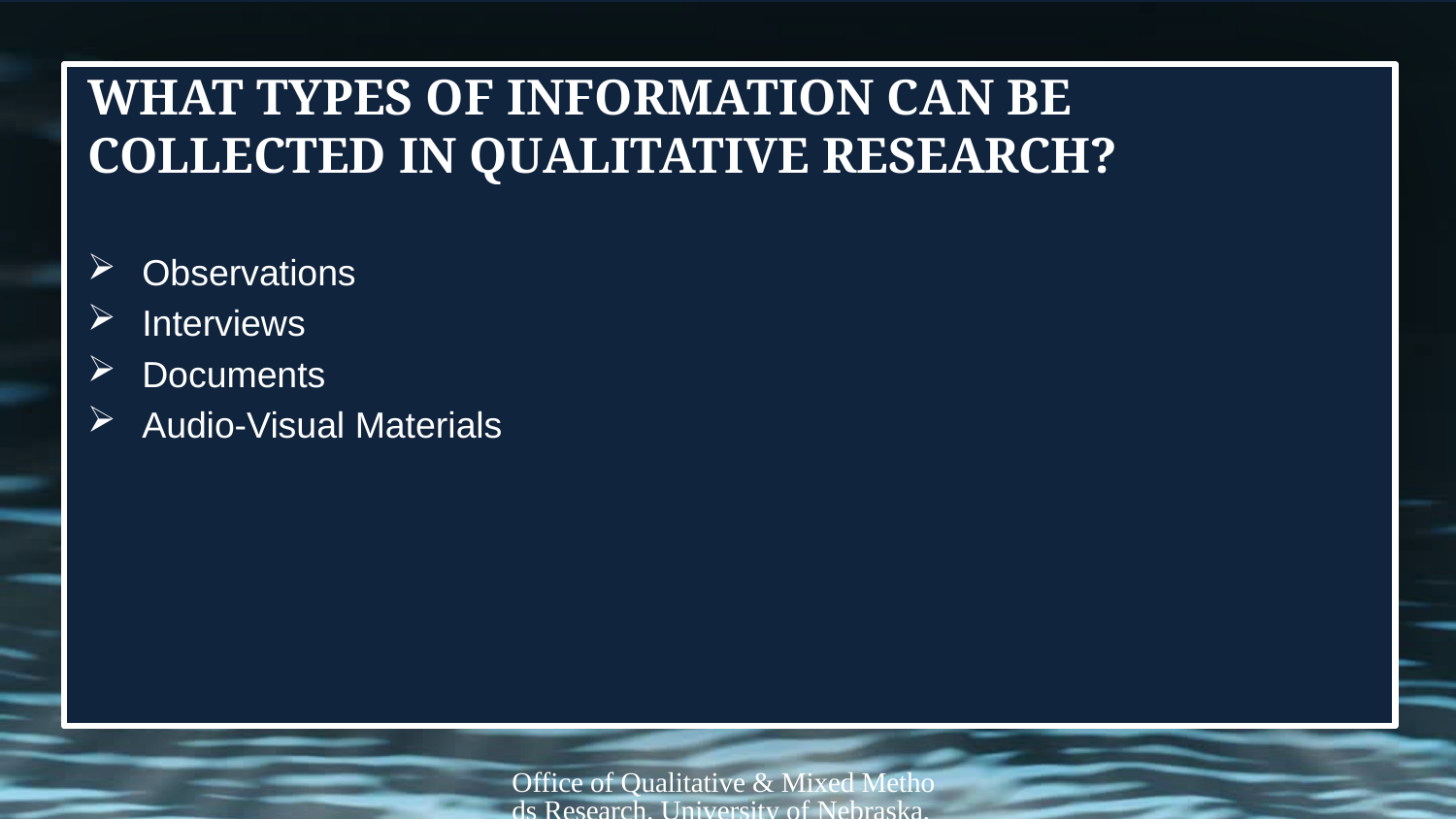

# What types of information can be collected in qualitative research?

Observations
Interviews
Documents
Audio-Visual Materials
Office of Qualitative & Mixed Methods Research, University of Nebraska, Lincoln